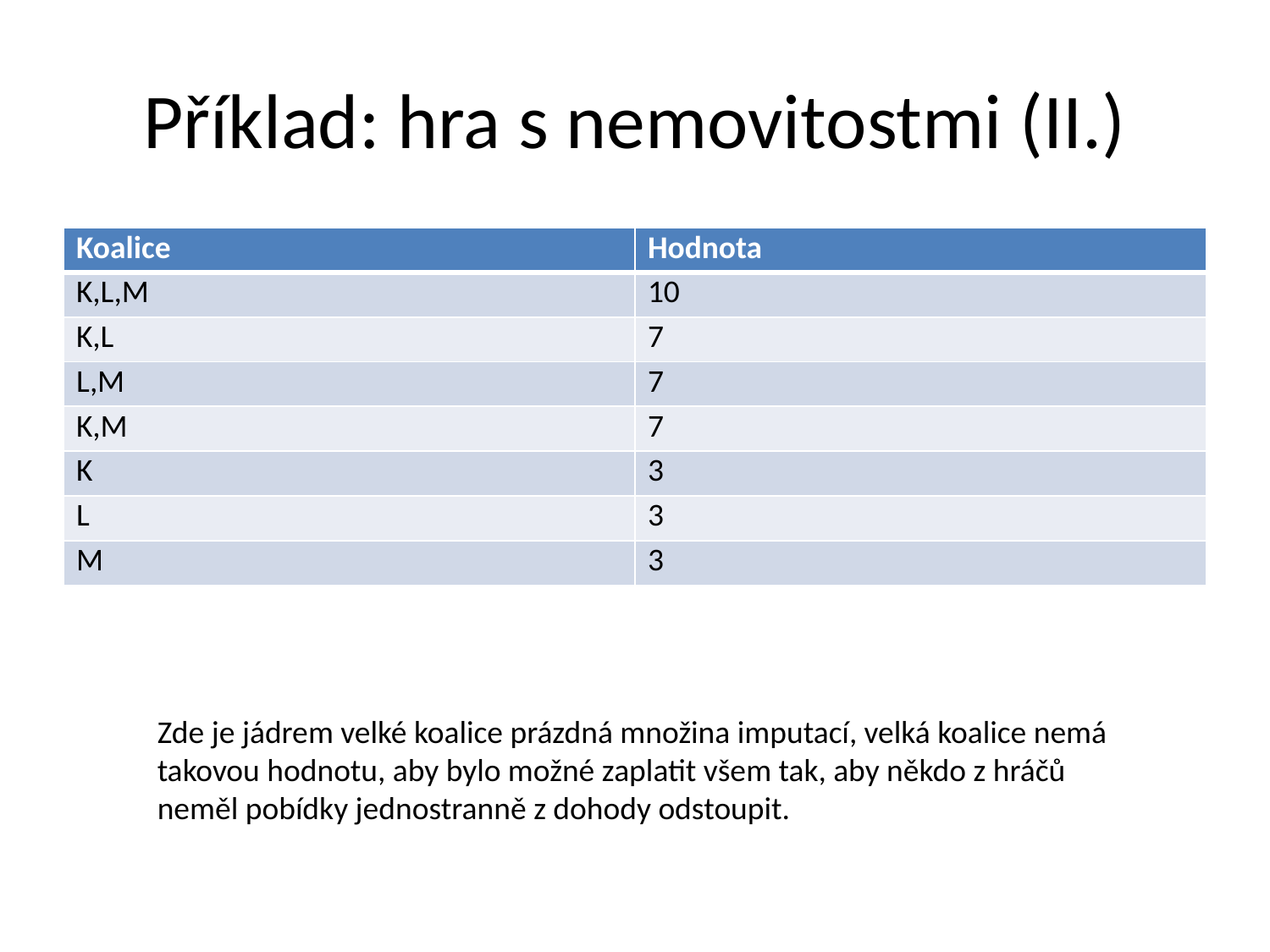

# Příklad: hra s nemovitostmi (II.)
| Koalice | Hodnota |
| --- | --- |
| K,L,M | 10 |
| K,L | 7 |
| L,M | 7 |
| K,M | 7 |
| K | 3 |
| L | 3 |
| M | 3 |
Zde je jádrem velké koalice prázdná množina imputací, velká koalice nemá takovou hodnotu, aby bylo možné zaplatit všem tak, aby někdo z hráčů neměl pobídky jednostranně z dohody odstoupit.